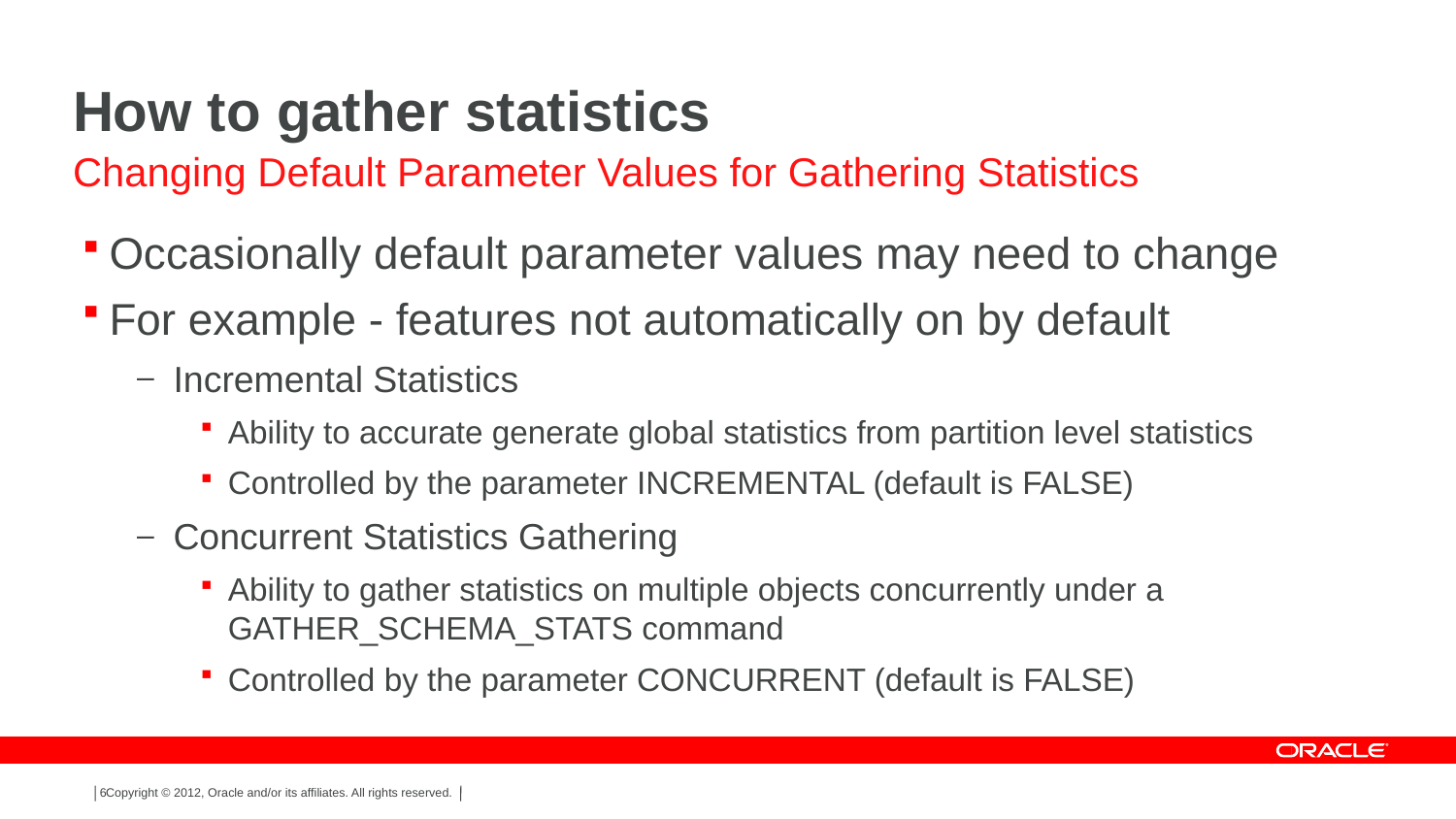

# How to gather statistics
Changing Default Parameter Values for Gathering Statistics
Occasionally default parameter values may need to change
For example - features not automatically on by default
Incremental Statistics
Ability to accurate generate global statistics from partition level statistics
Controlled by the parameter INCREMENTAL (default is FALSE)
Concurrent Statistics Gathering
Ability to gather statistics on multiple objects concurrently under a GATHER_SCHEMA_STATS command
Controlled by the parameter CONCURRENT (default is FALSE)